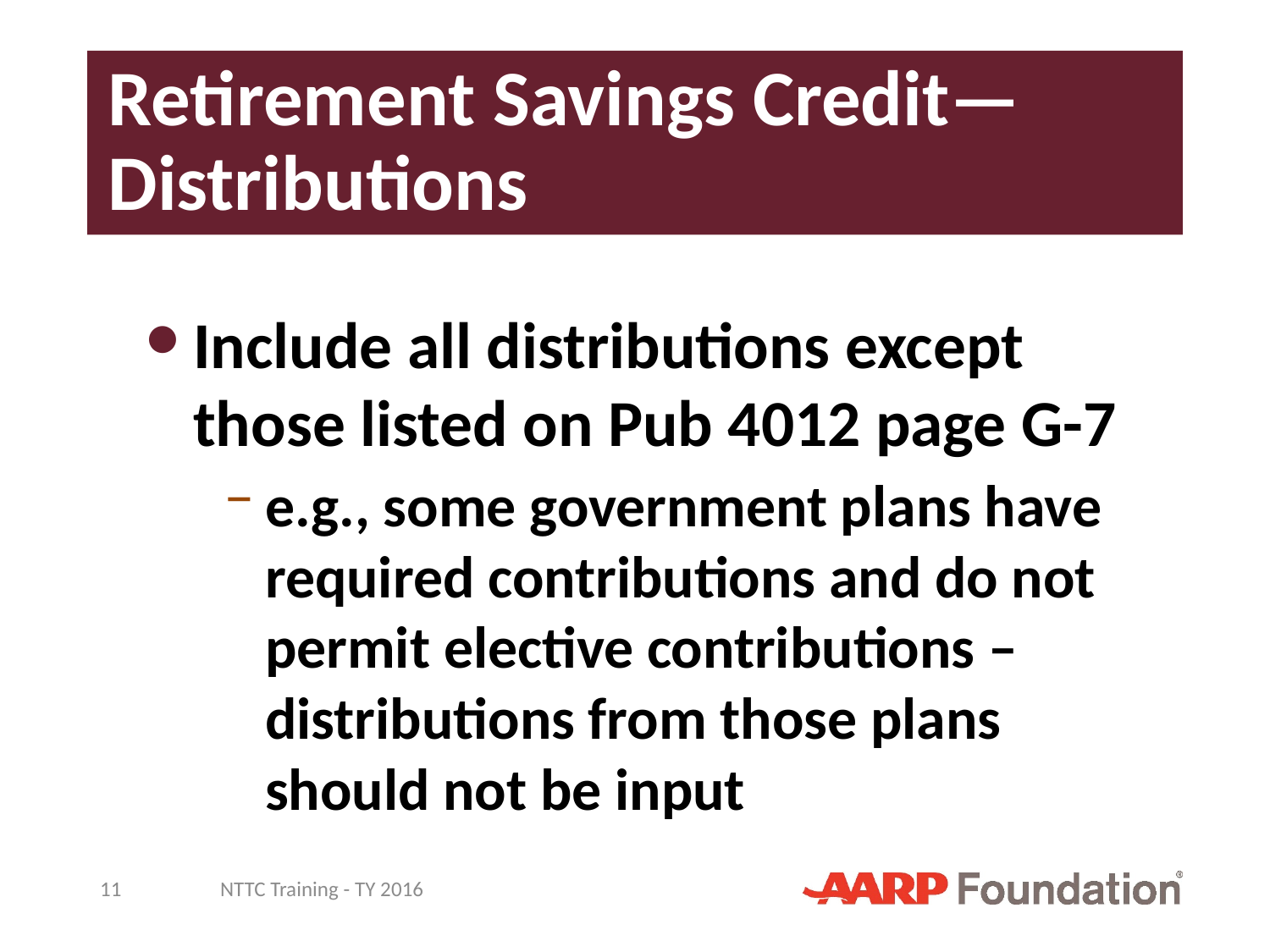

# Retirement Savings Credit—Distributions
Include all distributions except those listed on Pub 4012 page G-7
e.g., some government plans have required contributions and do not permit elective contributions – distributions from those plans should not be input
11
NTTC Training - TY 2016